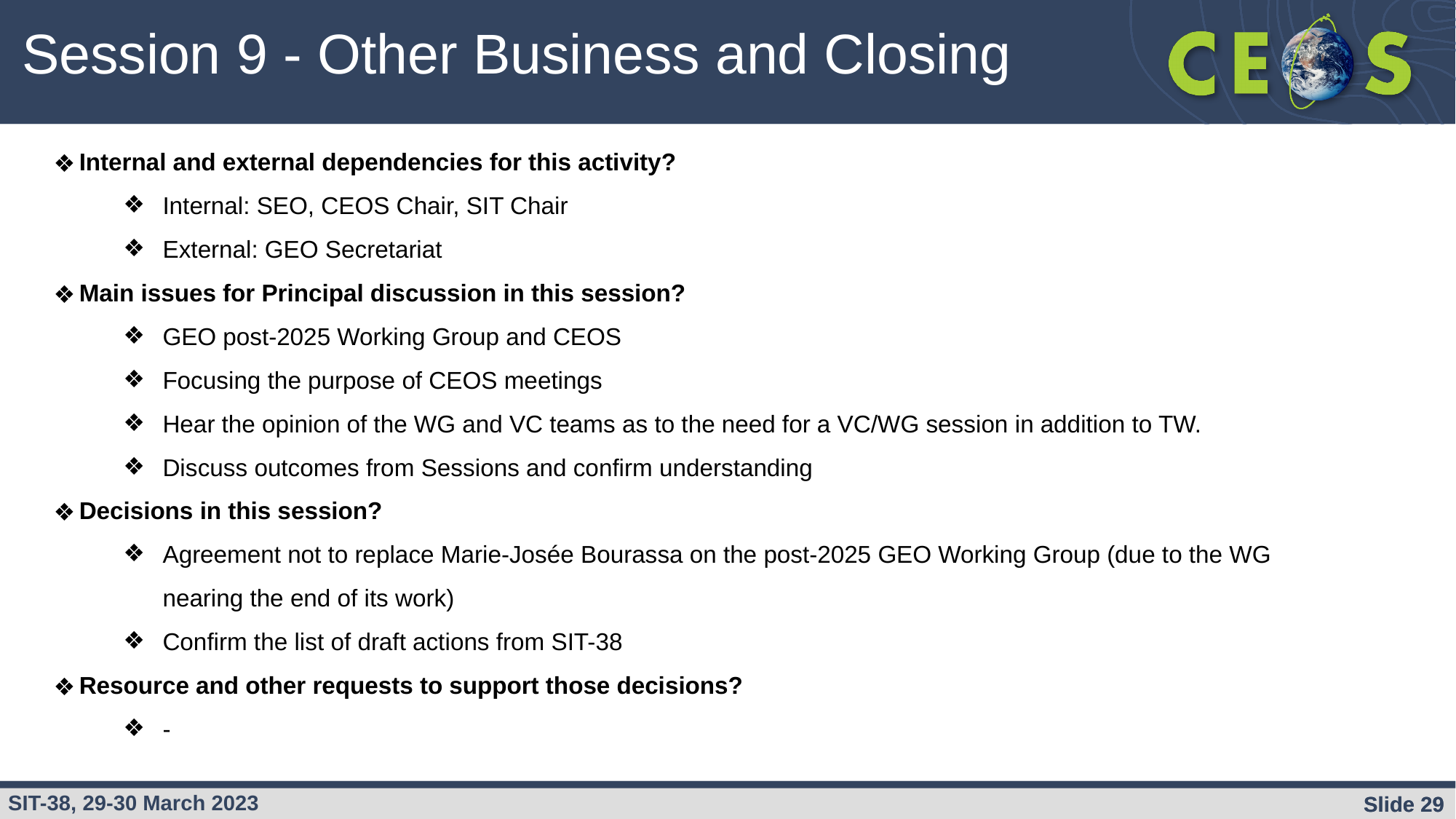

Session 9 - Other Business and Closing
Internal and external dependencies for this activity?
Internal: SEO, CEOS Chair, SIT Chair
External: GEO Secretariat
Main issues for Principal discussion in this session?
GEO post-2025 Working Group and CEOS
Focusing the purpose of CEOS meetings
Hear the opinion of the WG and VC teams as to the need for a VC/WG session in addition to TW.
Discuss outcomes from Sessions and confirm understanding
Decisions in this session?
Agreement not to replace Marie-Josée Bourassa on the post-2025 GEO Working Group (due to the WG nearing the end of its work)
Confirm the list of draft actions from SIT-38
Resource and other requests to support those decisions?
-
Slide 29